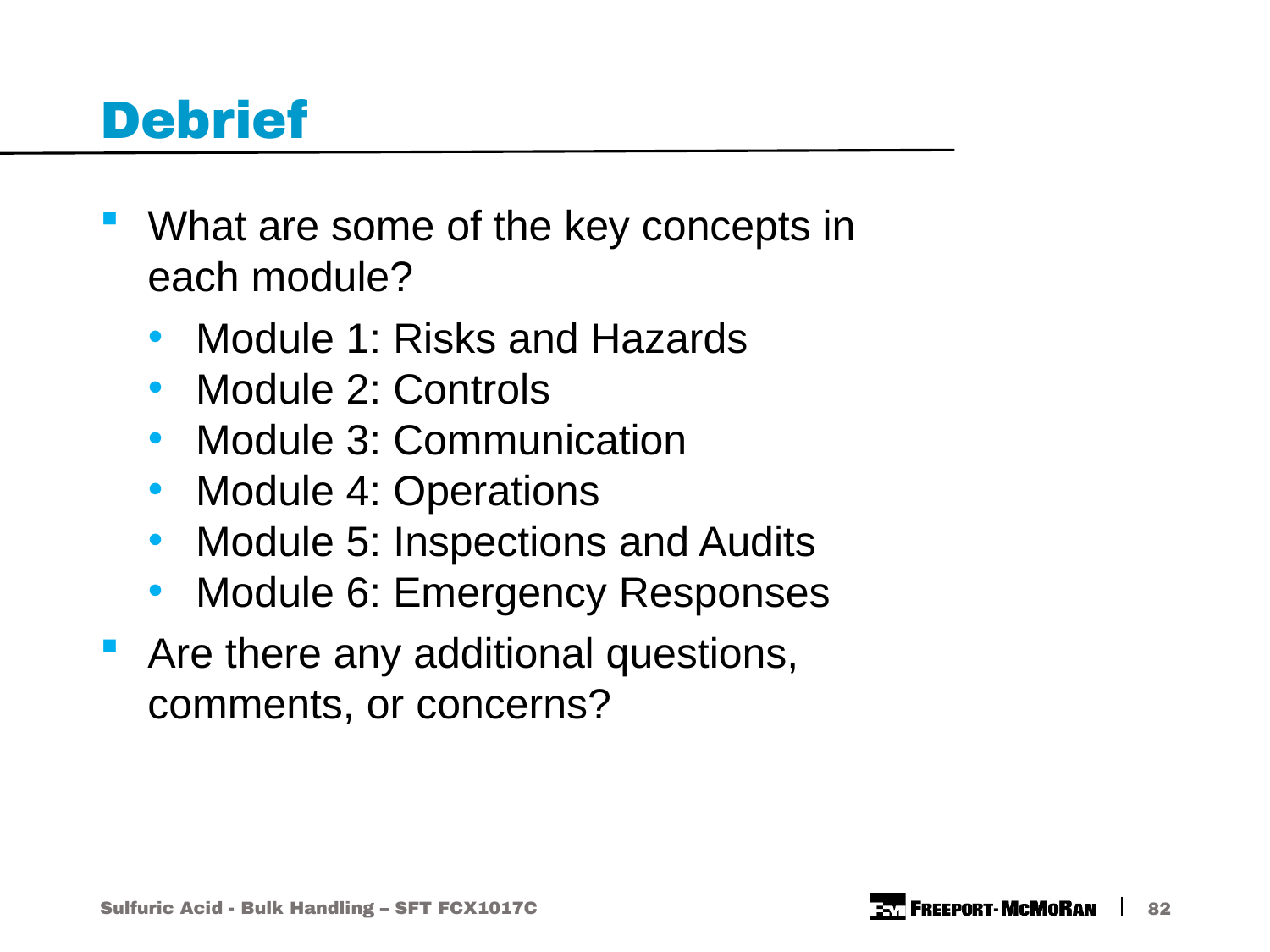

Debrief
What are some of the key concepts in each module?
Module 1: Risks and Hazards
Module 2: Controls
Module 3: Communication
Module 4: Operations
Module 5: Inspections and Audits
Module 6: Emergency Responses
Are there any additional questions, comments, or concerns?
Sulfuric Acid - Bulk Handling – SFT FCX1017C
	82